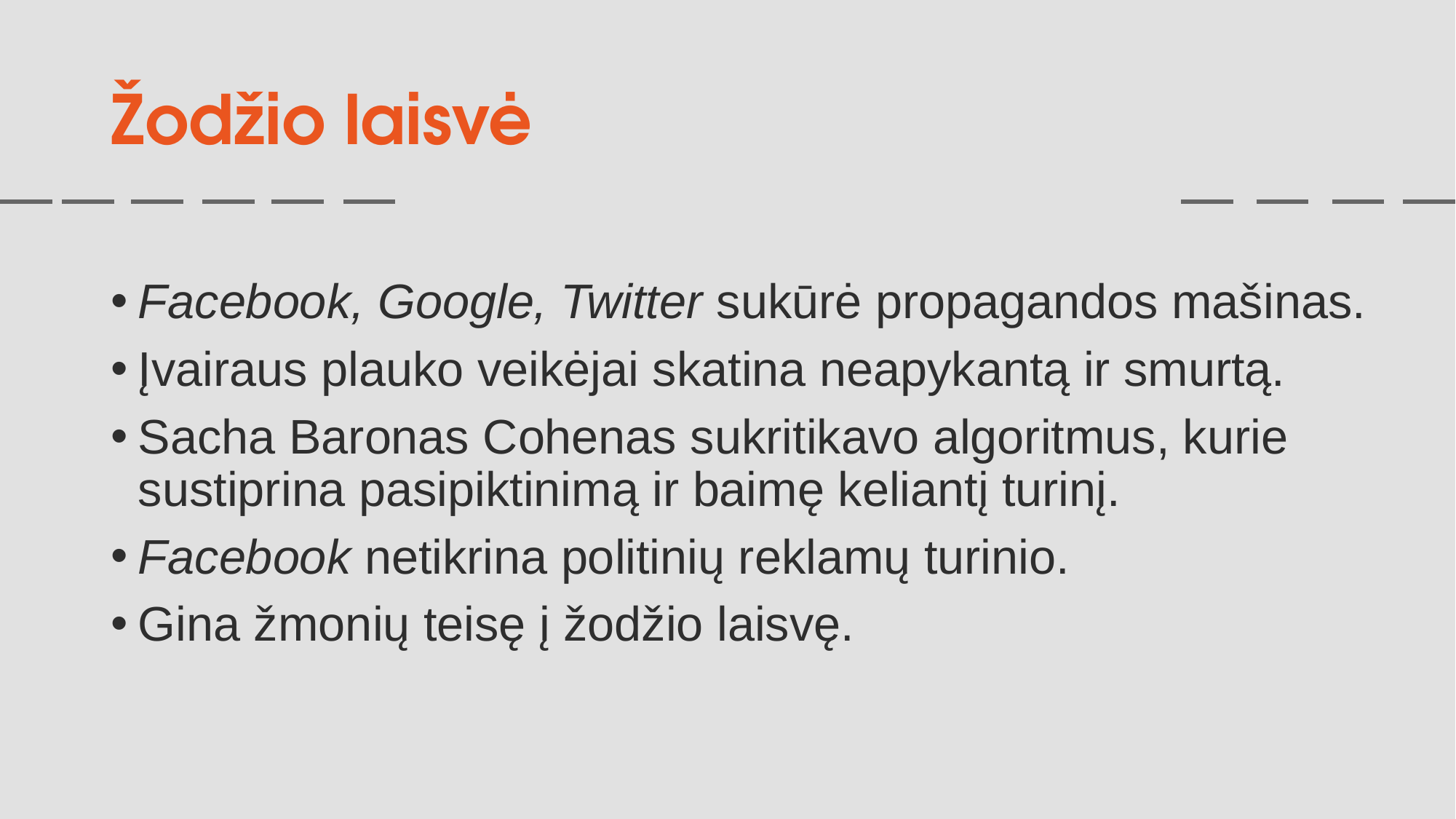

# Žodžio laisvė
Facebook, Google, Twitter sukūrė propagandos mašinas.
Įvairaus plauko veikėjai skatina neapykantą ir smurtą.
Sacha Baronas Cohenas sukritikavo algoritmus, kurie sustiprina pasipiktinimą ir baimę keliantį turinį.
Facebook netikrina politinių reklamų turinio.
Gina žmonių teisę į žodžio laisvę.